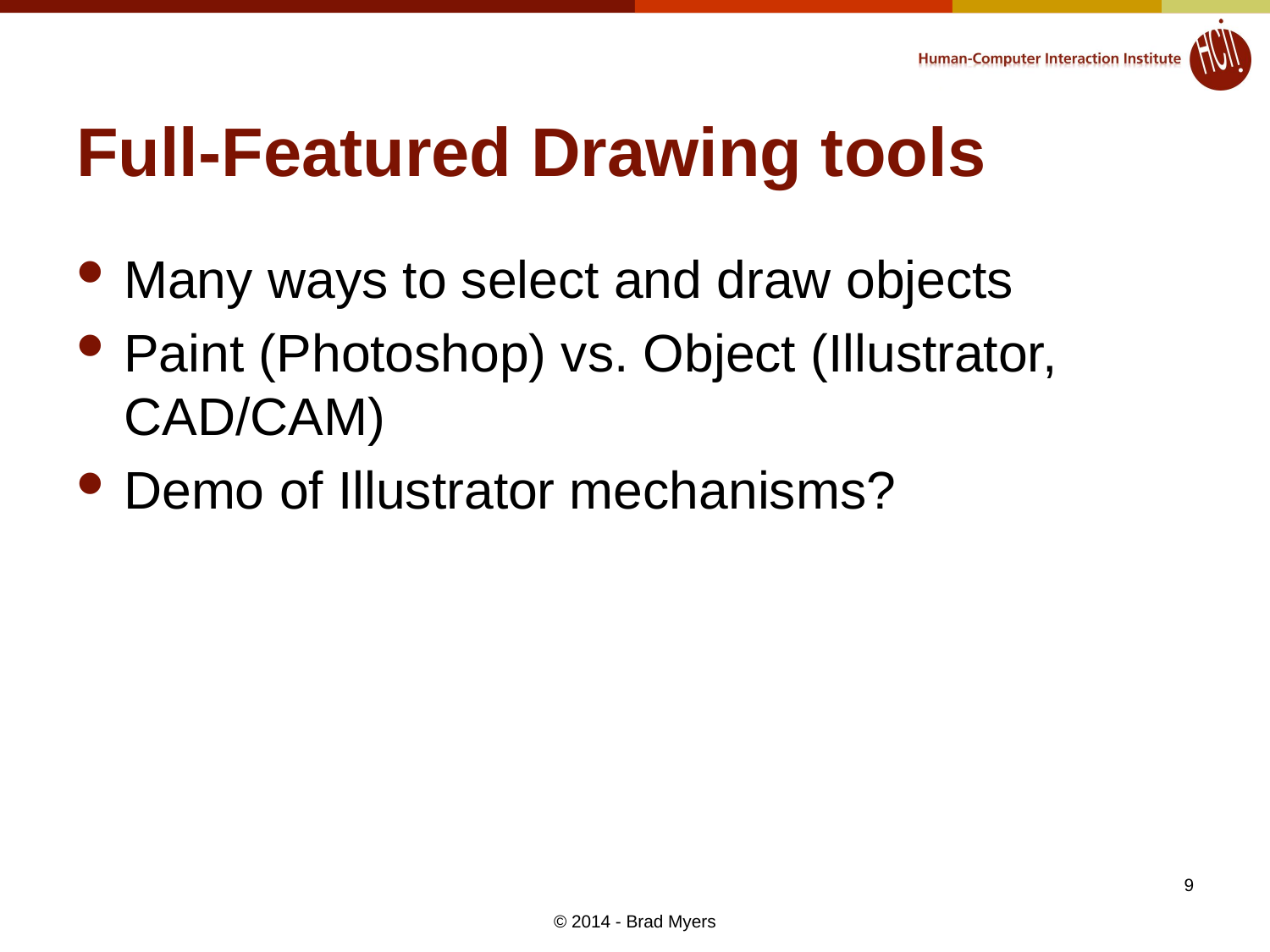

# Full-Featured Drawing tools
Many ways to select and draw objects
Paint (Photoshop) vs. Object (Illustrator, CAD/CAM)
Demo of Illustrator mechanisms?
9
© 2014 - Brad Myers